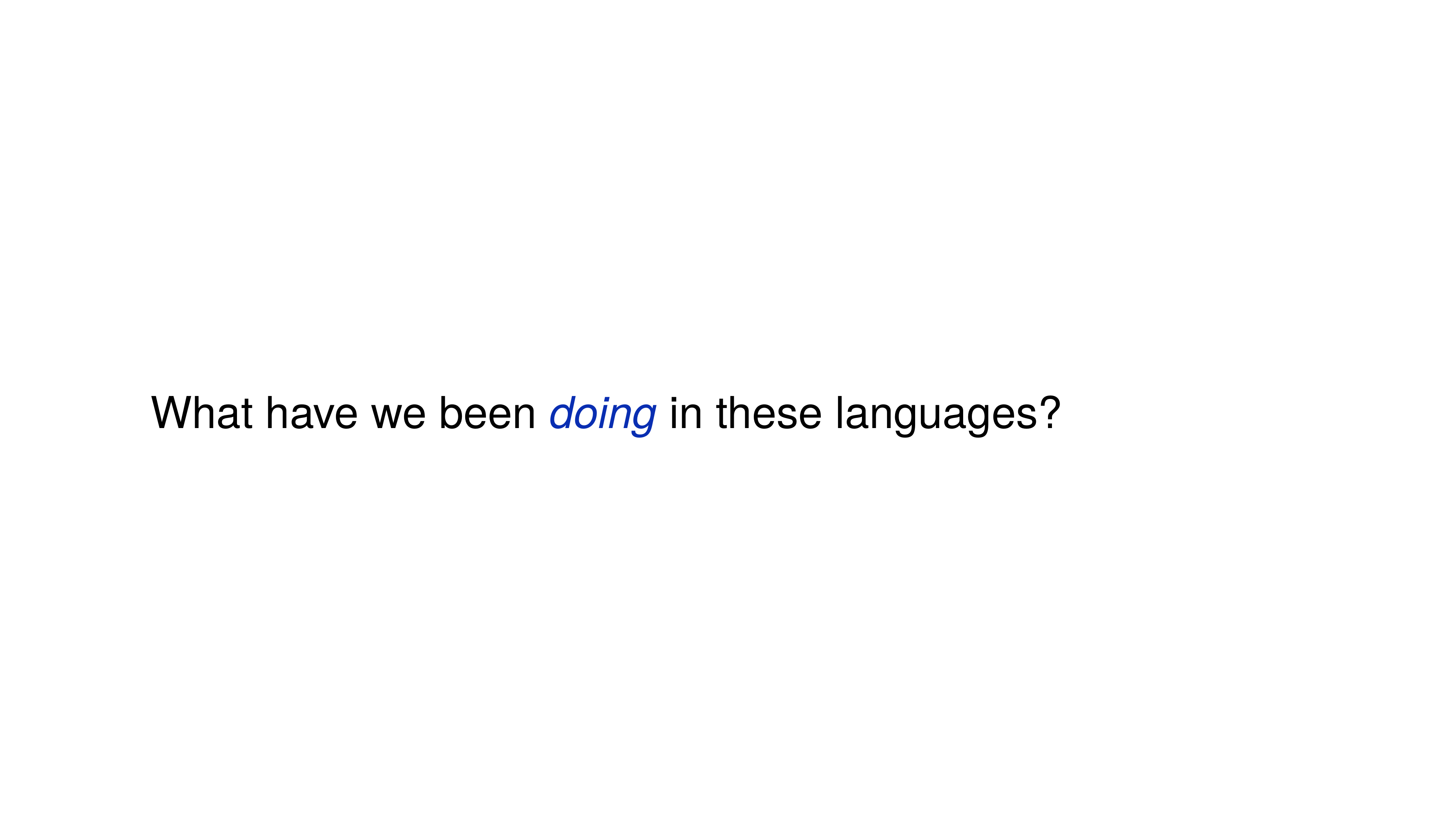

What have we been doing in these languages?